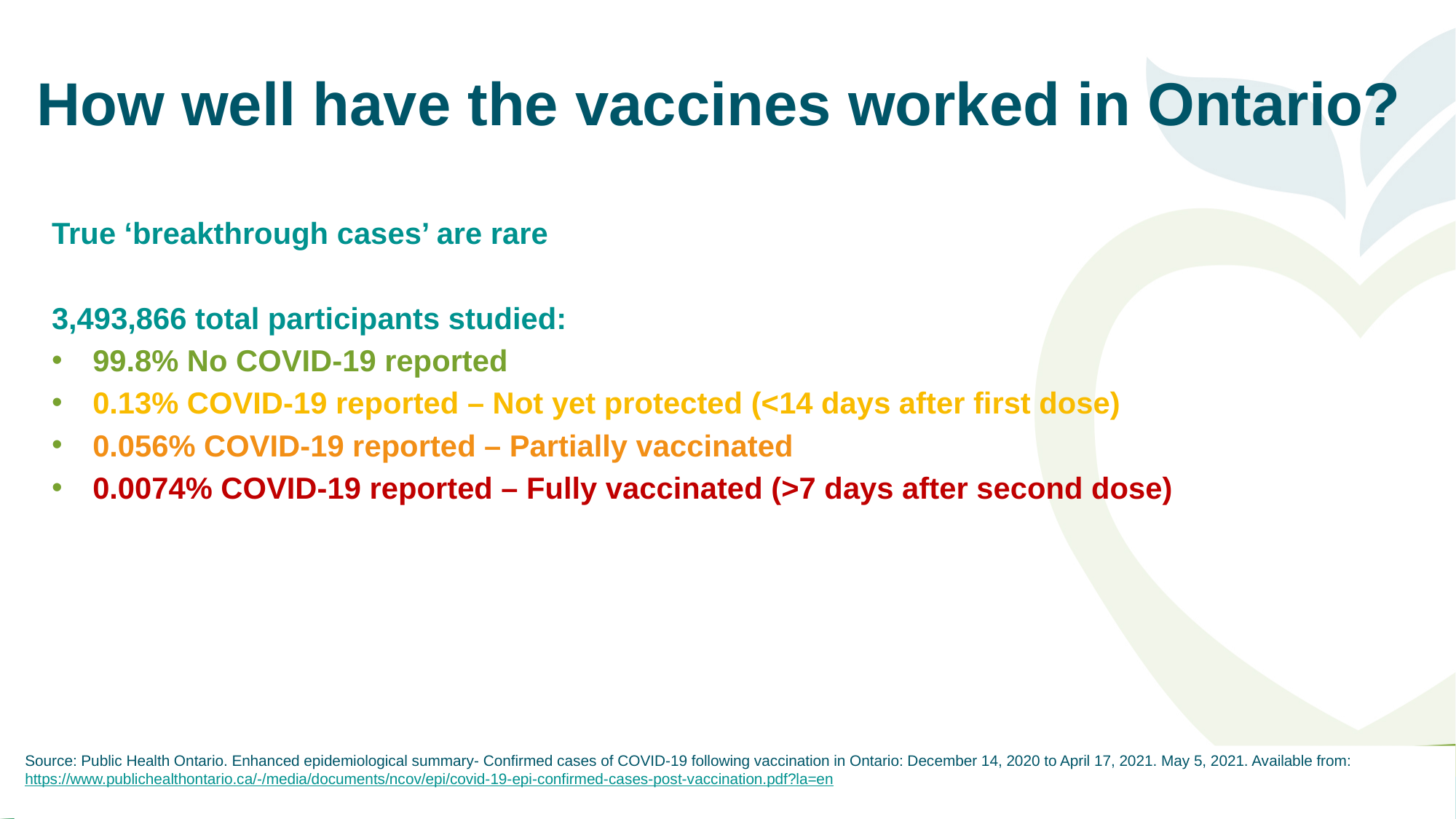

# How well have the vaccines worked in Ontario?
True ‘breakthrough cases’ are rare

3,493,866 total participants studied:
99.8% No COVID-19 reported
0.13% COVID-19 reported – Not yet protected (<14 days after first dose)
0.056% COVID-19 reported – Partially vaccinated
0.0074% COVID-19 reported – Fully vaccinated (>7 days after second dose)
Source: Public Health Ontario. Enhanced epidemiological summary- Confirmed cases of COVID-19 following vaccination in Ontario: December 14, 2020 to April 17, 2021. May 5, 2021. Available from: https://www.publichealthontario.ca/-/media/documents/ncov/epi/covid-19-epi-confirmed-cases-post-vaccination.pdf?la=en